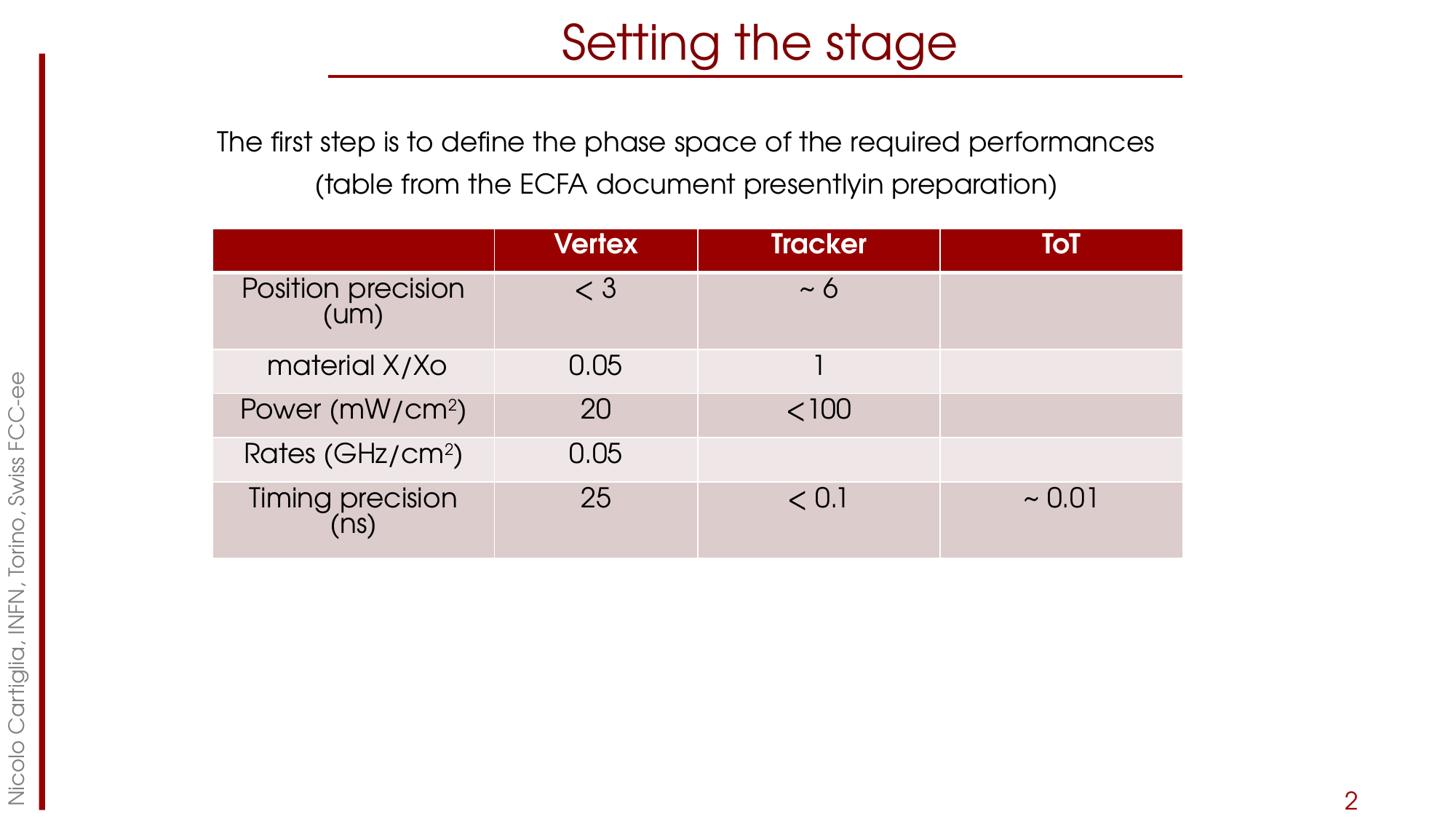

Setting the stage
The first step is to define the phase space of the required performances
(table from the ECFA document presentlyin preparation)
|  | Vertex | Tracker | ToT |
| --- | --- | --- | --- |
| Position precision (um) | < 3 | ~ 6 |  |
| material X/Xo | 0.05 | 1 |  |
| Power (mW/cm2) | 20 | <100 |  |
| Rates (GHz/cm2) | 0.05 |  |  |
| Timing precision (ns) | 25 | < 0.1 | ~ 0.01 |
Nicolo Cartiglia, INFN, Torino, Swiss FCC-ee
2